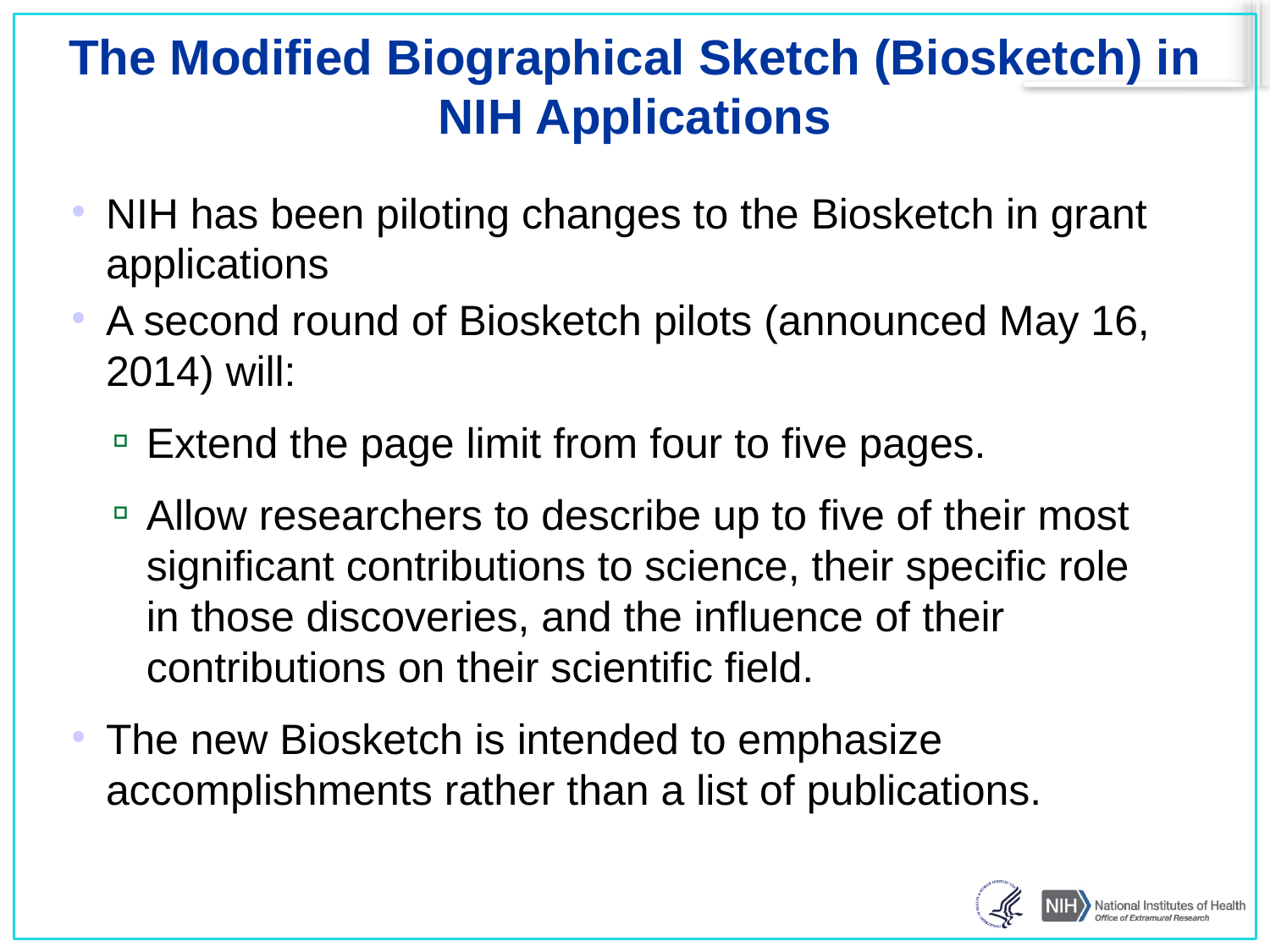

# The Modified Biographical Sketch (Biosketch) in NIH Applications
NIH has been piloting changes to the Biosketch in grant applications
A second round of Biosketch pilots (announced May 16, 2014) will:
Extend the page limit from four to five pages.
Allow researchers to describe up to five of their most significant contributions to science, their specific role in those discoveries, and the influence of their contributions on their scientific field.
The new Biosketch is intended to emphasize accomplishments rather than a list of publications.